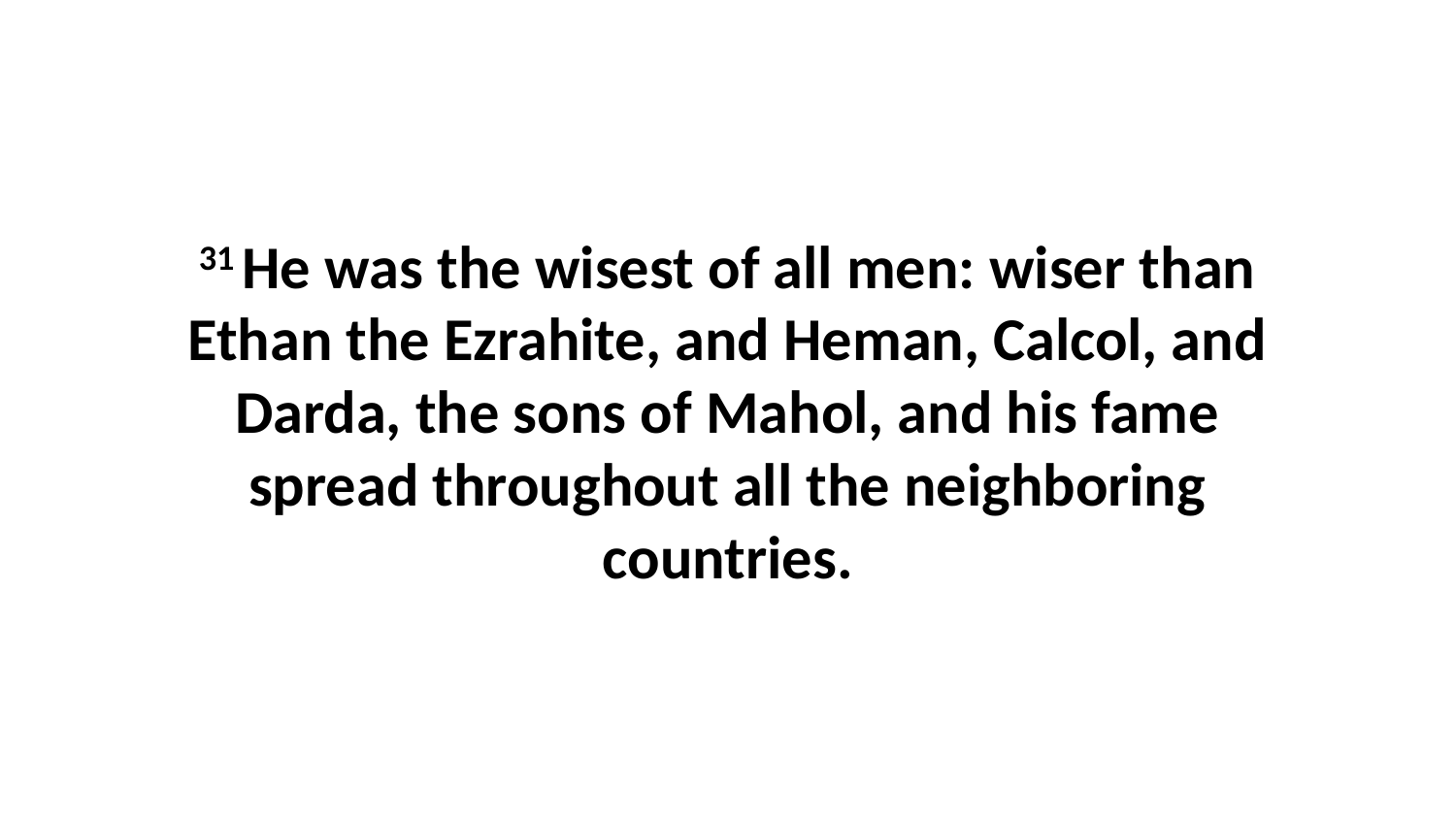

31 He was the wisest of all men: wiser than Ethan the Ezrahite, and Heman, Calcol, and Darda, the sons of Mahol, and his fame spread throughout all the neighboring countries.